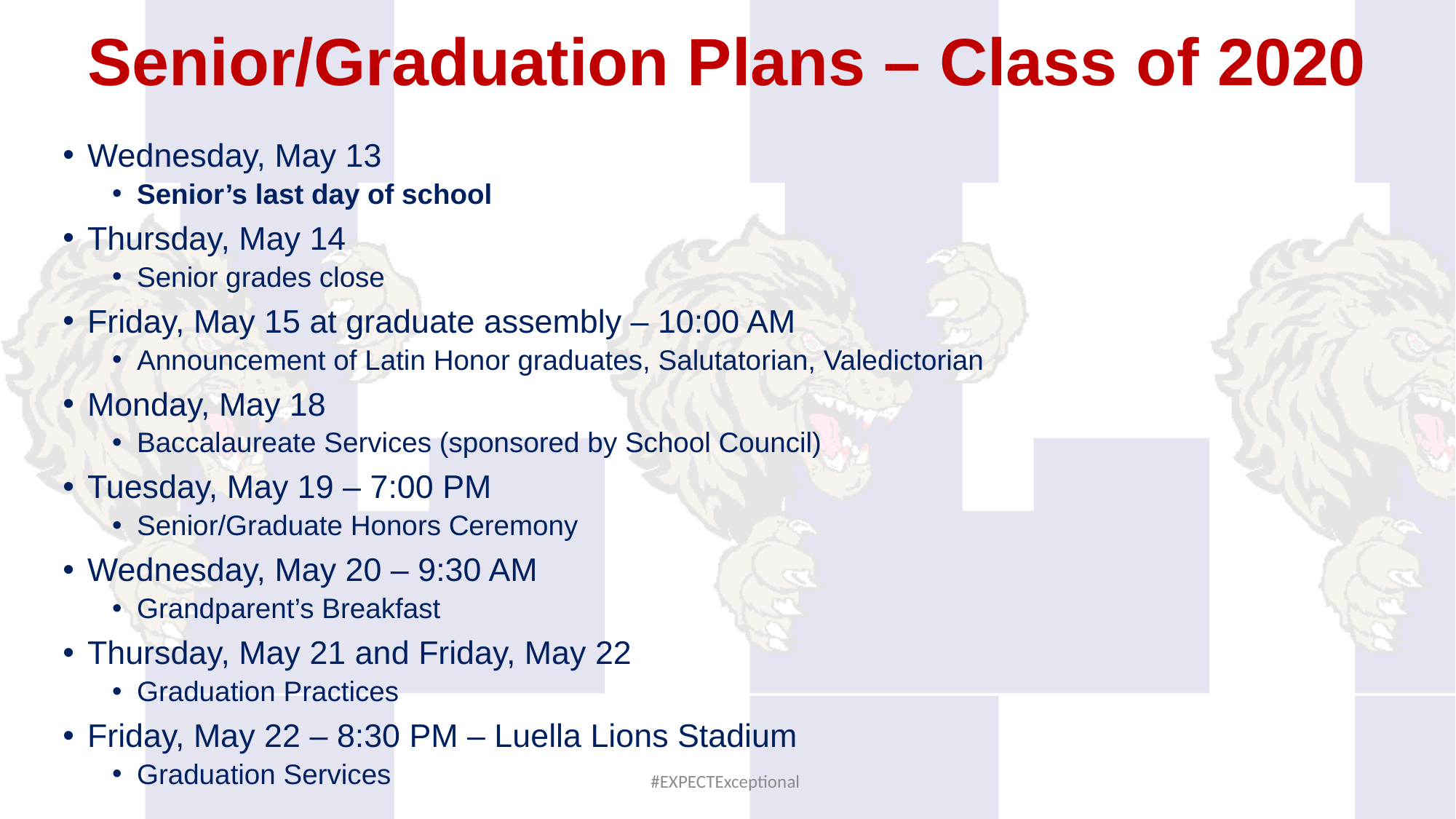

# Senior/Graduation Plans – Class of 2020
Wednesday, May 13
Senior’s last day of school
Thursday, May 14
Senior grades close
Friday, May 15 at graduate assembly – 10:00 AM
Announcement of Latin Honor graduates, Salutatorian, Valedictorian
Monday, May 18
Baccalaureate Services (sponsored by School Council)
Tuesday, May 19 – 7:00 PM
Senior/Graduate Honors Ceremony
Wednesday, May 20 – 9:30 AM
Grandparent’s Breakfast
Thursday, May 21 and Friday, May 22
Graduation Practices
Friday, May 22 – 8:30 PM – Luella Lions Stadium
Graduation Services
#EXPECTExceptional